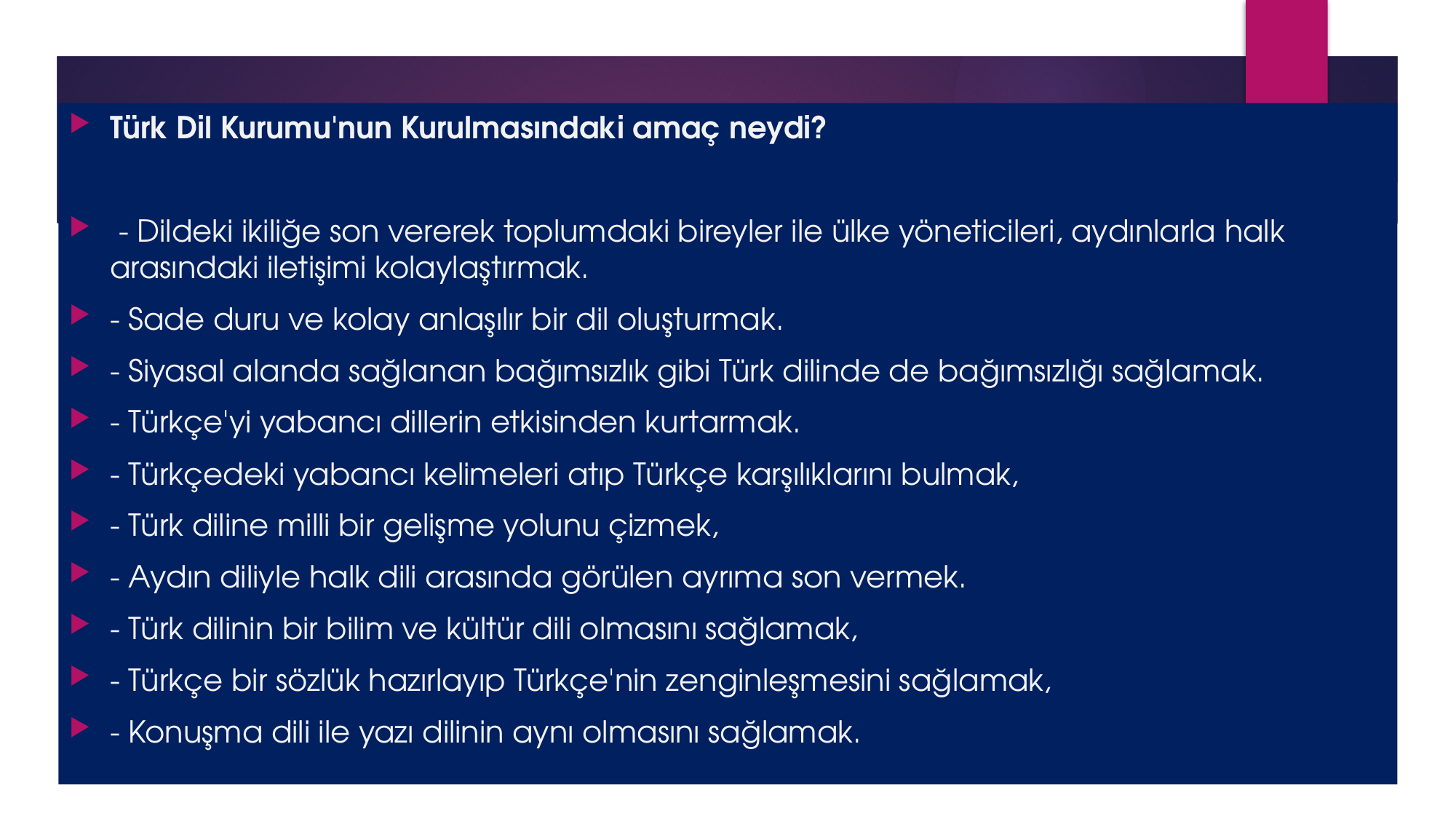

Türk Dil Kurumu'nun Kurulmasındaki amaç neydi?

 - Dildeki ikiliğe son vererek toplumdaki bireyler ile ülke yöneticileri, aydınlarla halk arasındaki iletişimi kolaylaştırmak.
- Sade duru ve kolay anlaşılır bir dil oluşturmak.
- Siyasal alanda sağlanan bağımsızlık gibi Türk dilinde de bağımsızlığı sağlamak.
- Türkçe'yi yabancı dillerin etkisinden kurtarmak.
- Türkçedeki yabancı kelimeleri atıp Türkçe karşılıklarını bulmak,
- Türk diline milli bir gelişme yolunu çizmek,
- Aydın diliyle halk dili arasında görülen ayrıma son vermek.
- Türk dilinin bir bilim ve kültür dili olmasını sağlamak,
- Türkçe bir sözlük hazırlayıp Türkçe'nin zenginleşmesini sağlamak,
- Konuşma dili ile yazı dilinin aynı olmasını sağlamak.